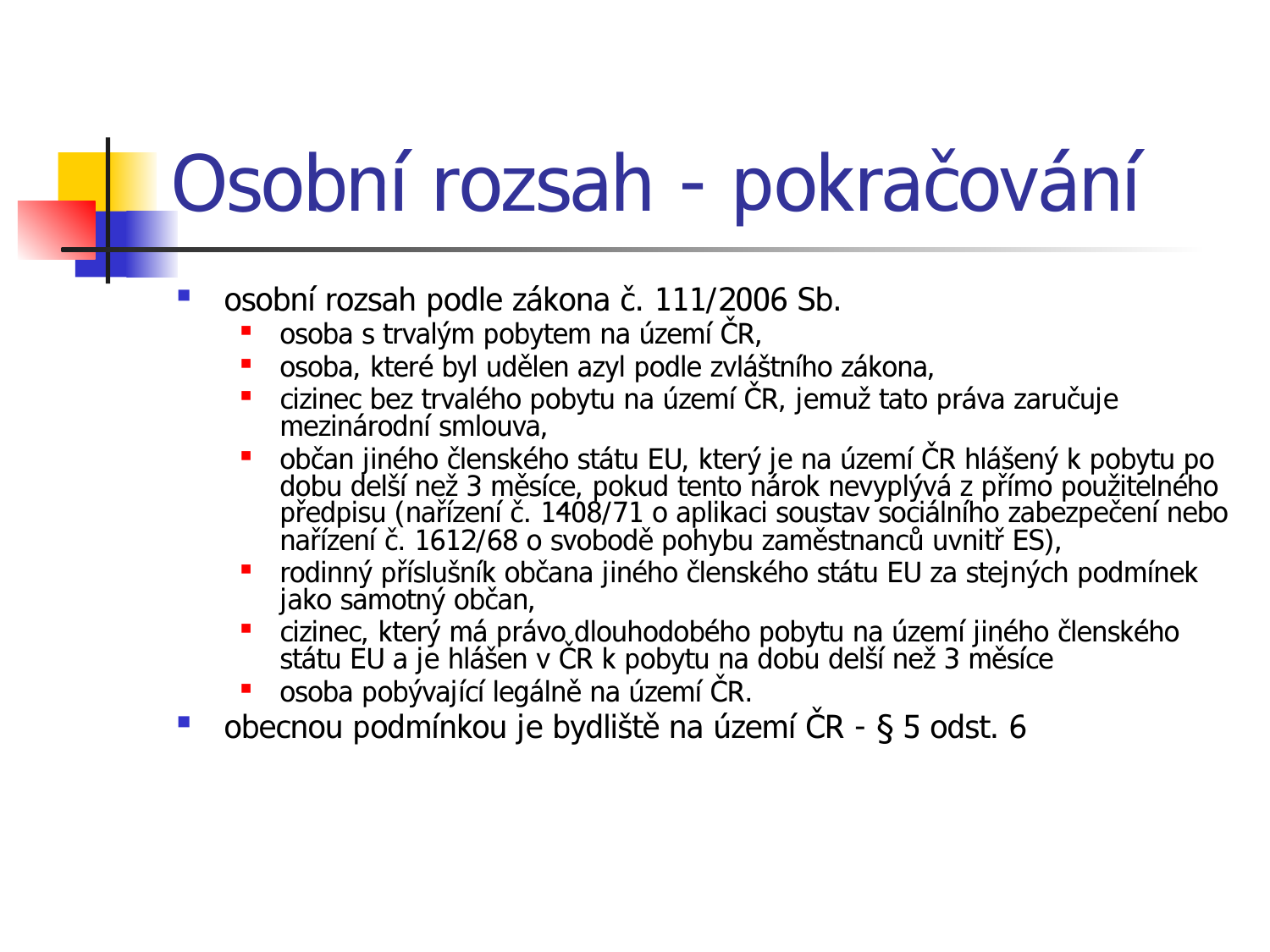

# Osobní rozsah - pokračování
osobní rozsah podle zákona č. 111/2006 Sb.
osoba s trvalým pobytem na území ČR,
osoba, které byl udělen azyl podle zvláštního zákona,
cizinec bez trvalého pobytu na území ČR, jemuž tato práva zaručuje mezinárodní smlouva,
občan jiného členského státu EU, který je na území ČR hlášený k pobytu po dobu delší než 3 měsíce, pokud tento nárok nevyplývá z přímo použitelného předpisu (nařízení č. 1408/71 o aplikaci soustav sociálního zabezpečení nebo nařízení č. 1612/68 o svobodě pohybu zaměstnanců uvnitř ES),
rodinný příslušník občana jiného členského státu EU za stejných podmínek jako samotný občan,
cizinec, který má právo dlouhodobého pobytu na území jiného členského státu EU a je hlášen v ČR k pobytu na dobu delší než 3 měsíce
osoba pobývající legálně na území ČR.
obecnou podmínkou je bydliště na území ČR - § 5 odst. 6